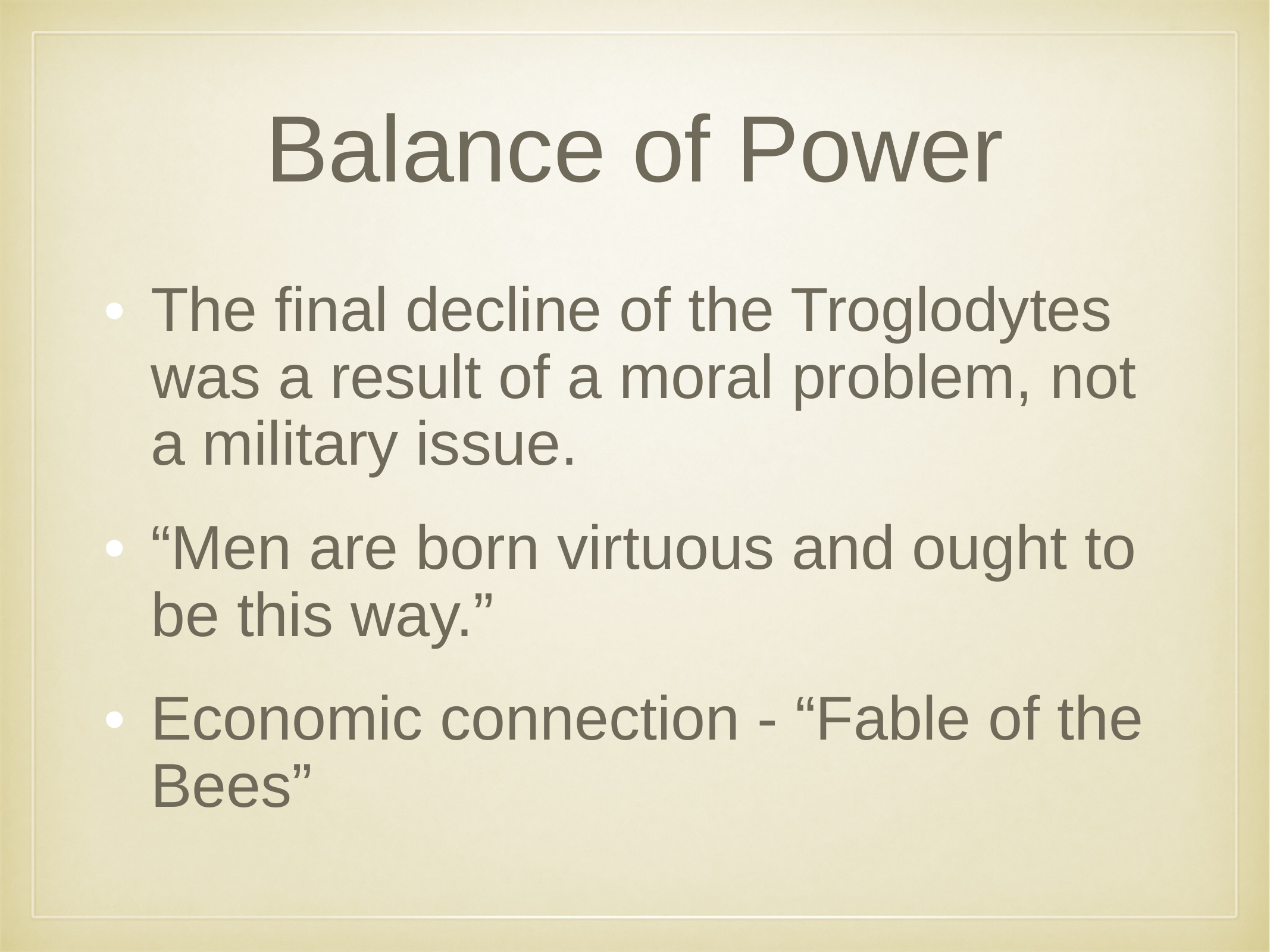

# Balance of Power
The final decline of the Troglodytes was a result of a moral problem, not a military issue.
“Men are born virtuous and ought to be this way.”
Economic connection - “Fable of the Bees”